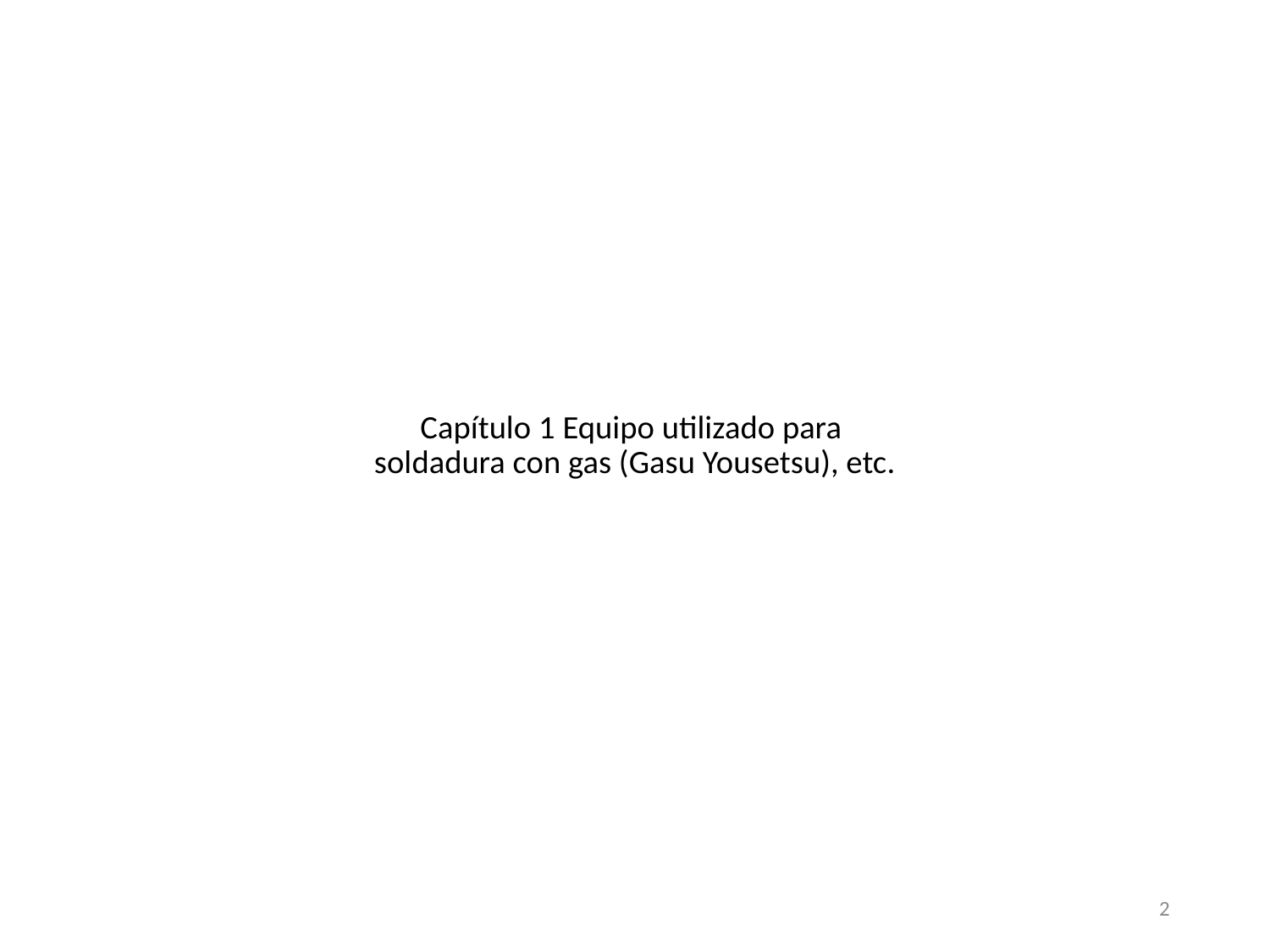

# Capítulo 1 Equipo utilizado para soldadura con gas (Gasu Yousetsu), etc.
2